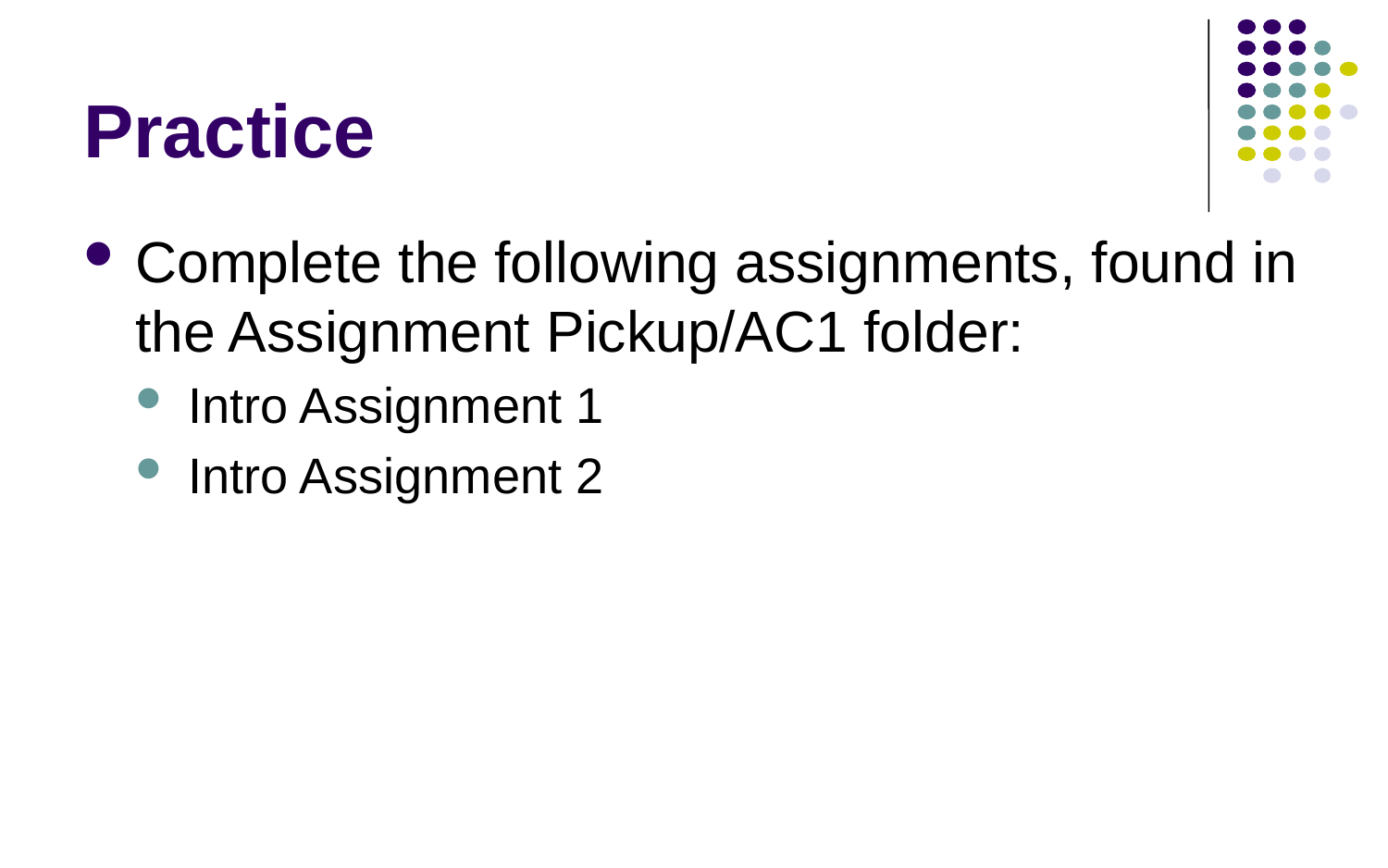

# Practice
Complete the following assignments, found in the Assignment Pickup/AC1 folder:
Intro Assignment 1
Intro Assignment 2